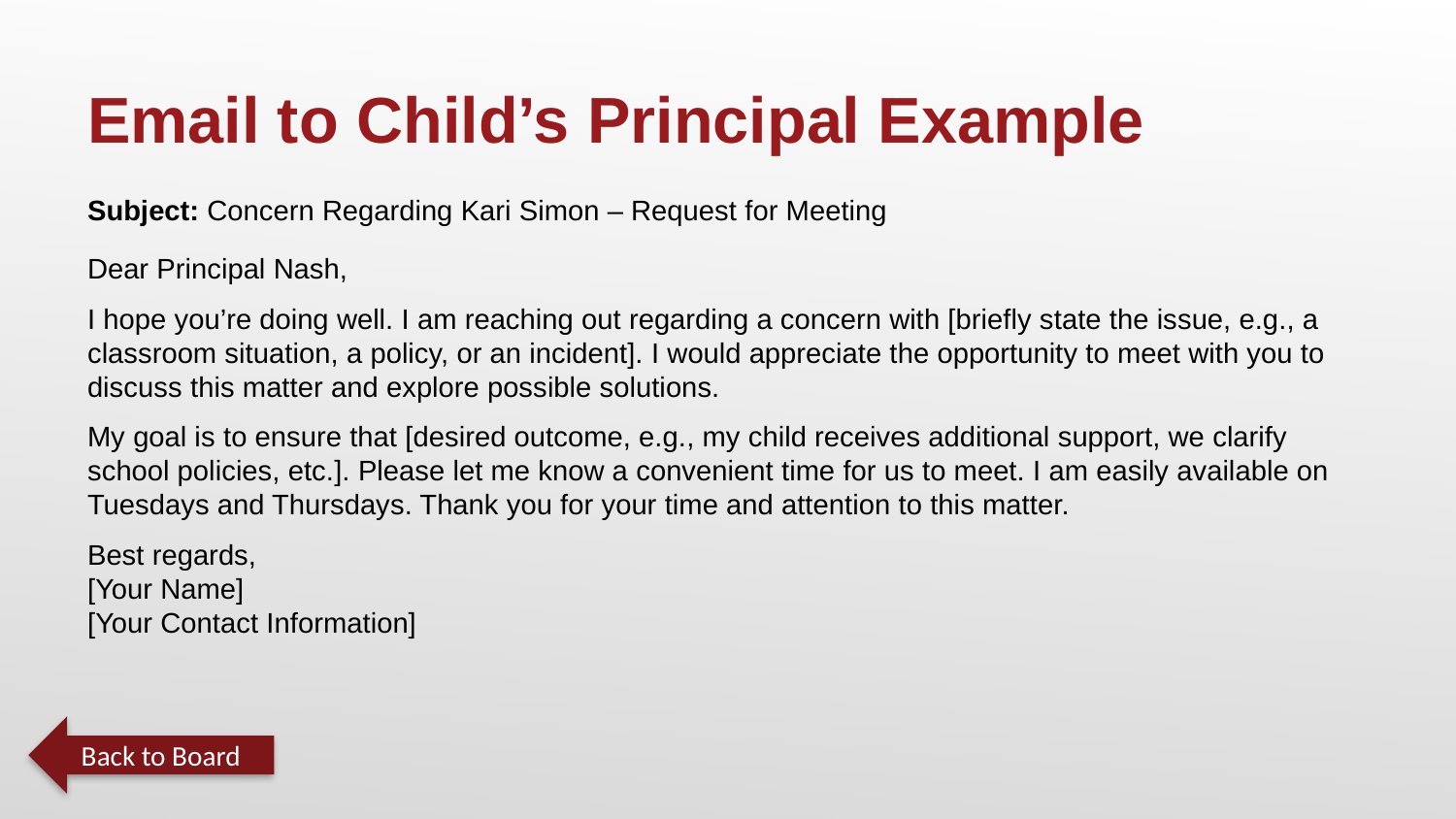

Email to Child’s Principal Example
Subject: Concern Regarding Kari Simon – Request for Meeting
Dear Principal Nash,
I hope you’re doing well. I am reaching out regarding a concern with [briefly state the issue, e.g., a classroom situation, a policy, or an incident]. I would appreciate the opportunity to meet with you to discuss this matter and explore possible solutions.
My goal is to ensure that [desired outcome, e.g., my child receives additional support, we clarify school policies, etc.]. Please let me know a convenient time for us to meet. I am easily available on Tuesdays and Thursdays. Thank you for your time and attention to this matter.
Best regards,
[Your Name]
[Your Contact Information]

Back to Board